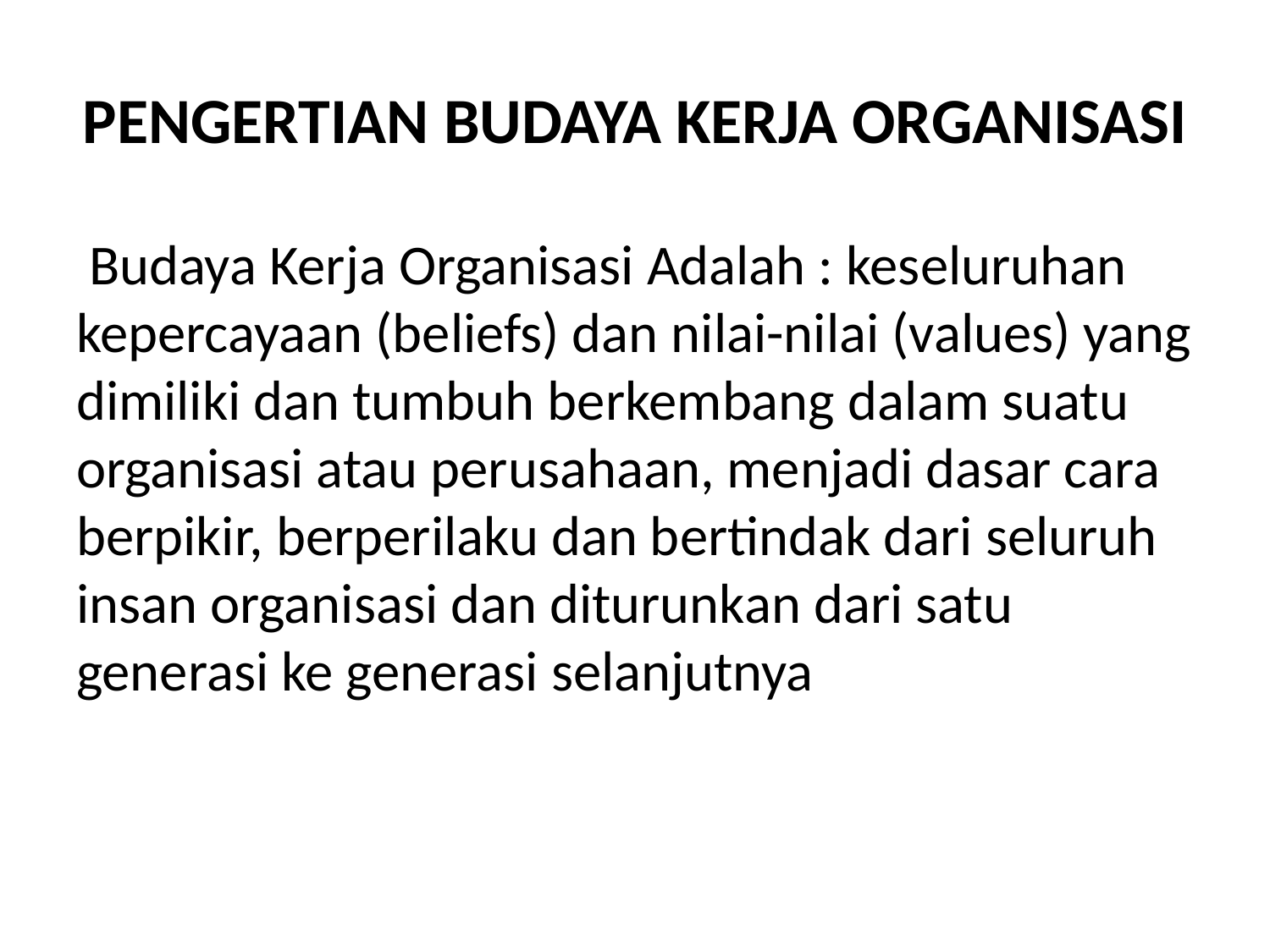

# PENGERTIAN BUDAYA KERJA ORGANISASI
 Budaya Kerja Organisasi Adalah : keseluruhan kepercayaan (beliefs) dan nilai-nilai (values) yang dimiliki dan tumbuh berkembang dalam suatu organisasi atau perusahaan, menjadi dasar cara berpikir, berperilaku dan bertindak dari seluruh insan organisasi dan diturunkan dari satu generasi ke generasi selanjutnya